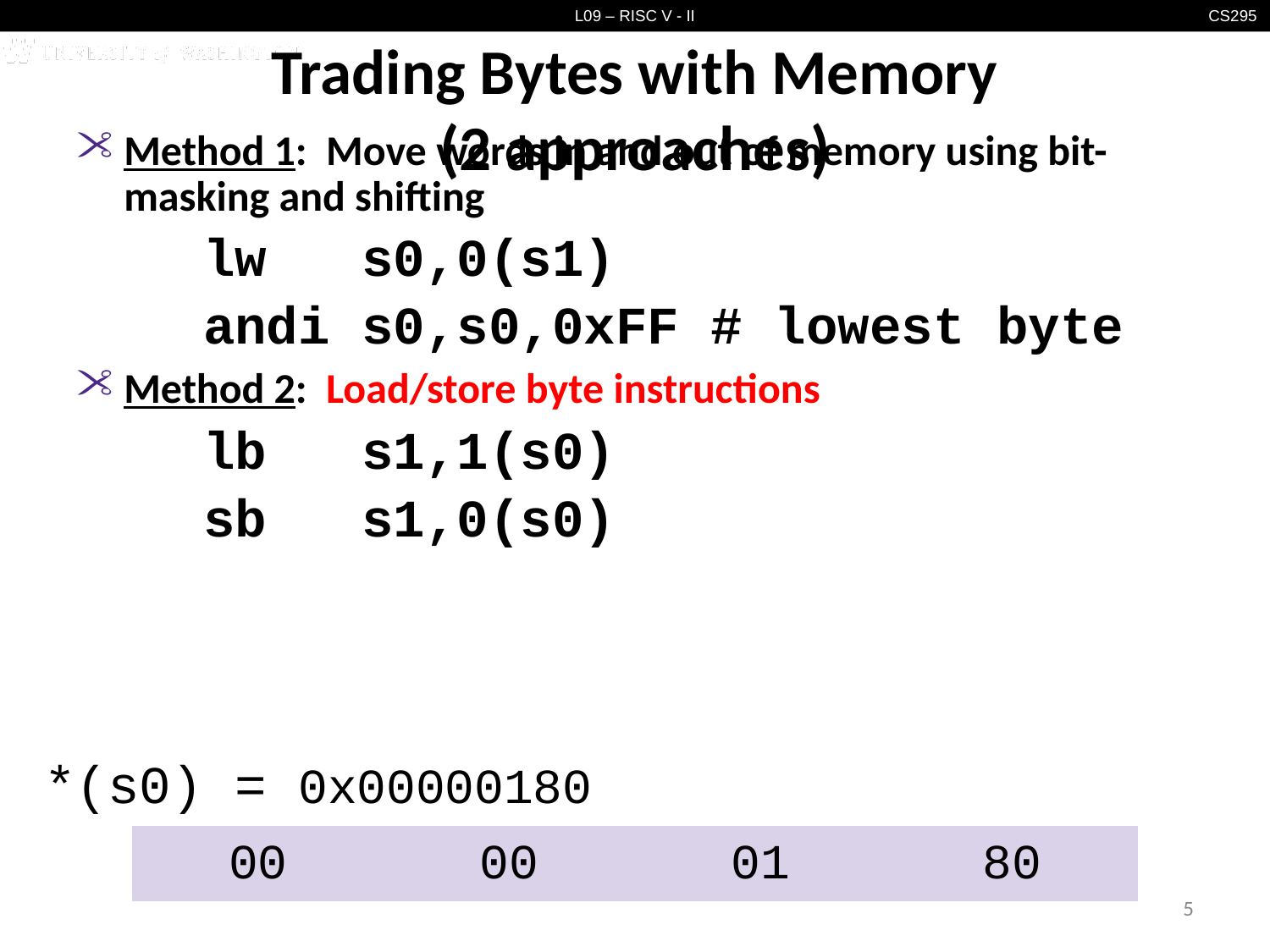

# Trading Bytes with Memory (2 approaches)
Method 1:  Move words in and out of memory using bit-masking and shifting
	lw   s0,0(s1)
	andi s0,s0,0xFF # lowest byte
Method 2:  Load/store byte instructions
	lb   s1,1(s0)
	sb   s1,0(s0)

*(s0) = 0x00000180
| 00 | 00 | 01 | 80 |
| --- | --- | --- | --- |
5